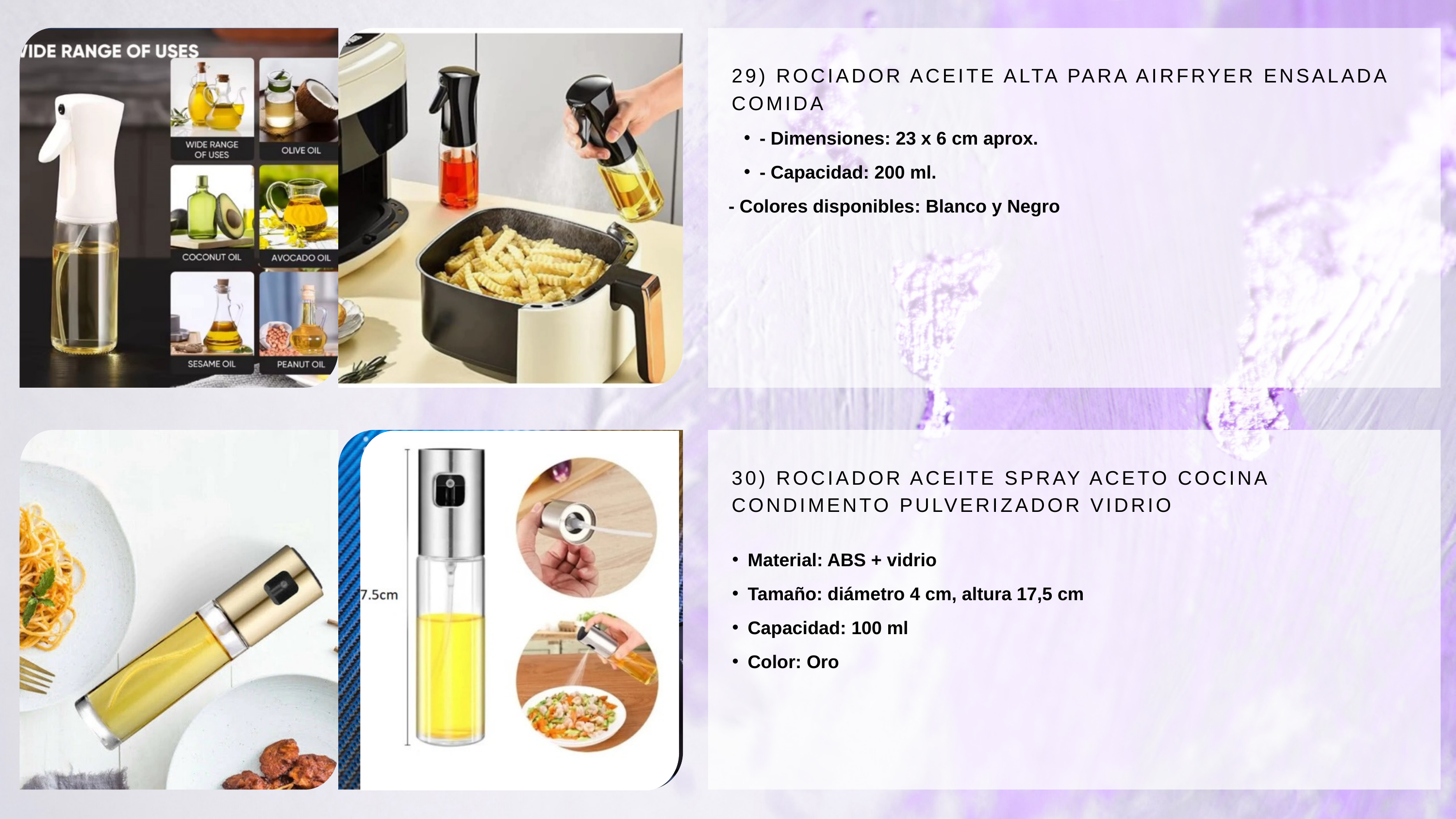

29) ROCIADOR ACEITE ALTA PARA AIRFRYER ENSALADA COMIDA

- Dimensiones: 23 x 6 cm aprox.
- Capacidad: 200 ml.
- Colores disponibles: Blanco y Negro

30) ROCIADOR ACEITE SPRAY ACETO COCINA CONDIMENTO PULVERIZADOR VIDRIO
Material: ABS + vidrio
Tamaño: diámetro 4 cm, altura 17,5 cm
Capacidad: 100 ml
Color: Oro